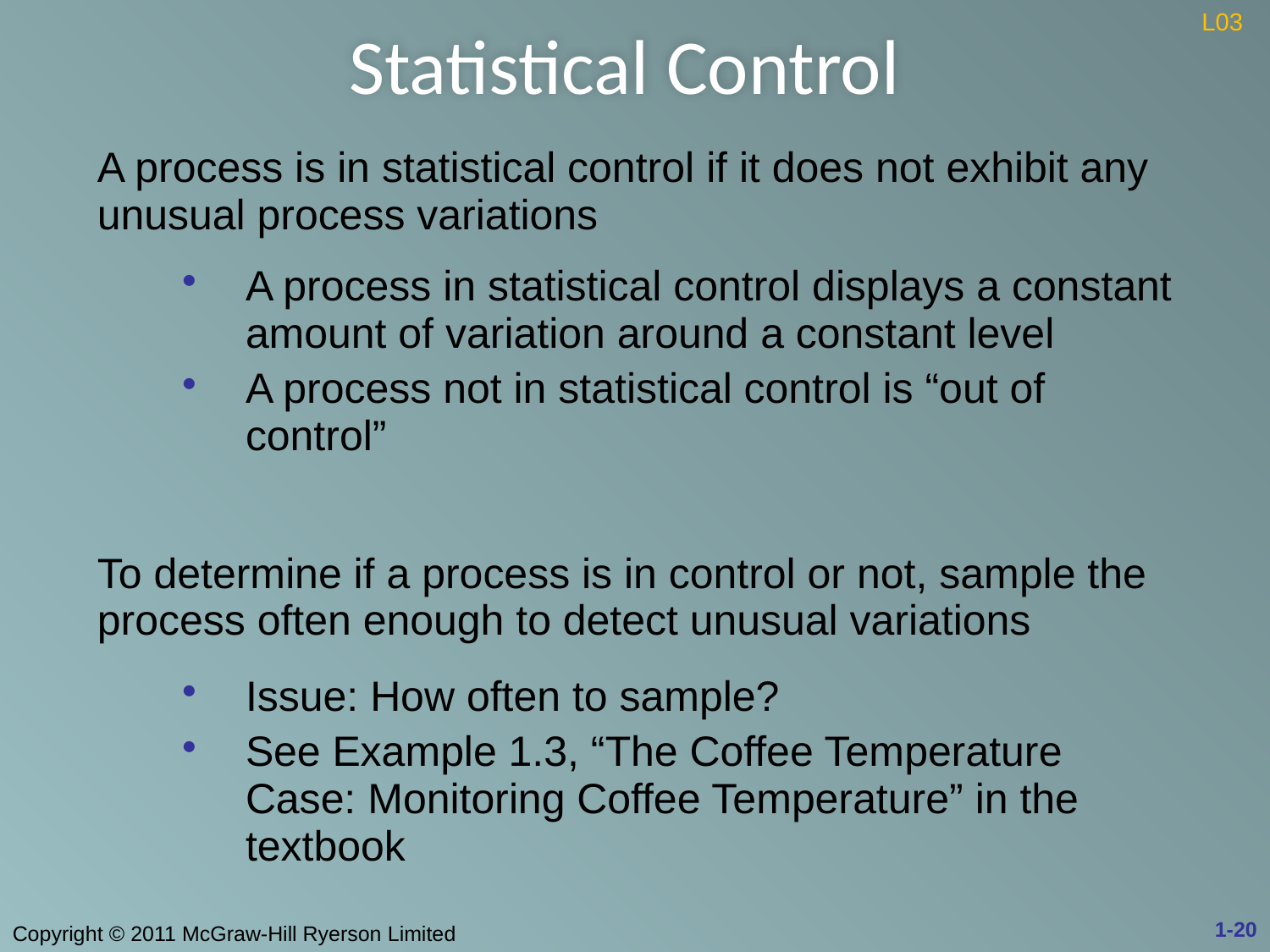

# Statistical Control
L03
| A process is in statistical control if it does not exhibit any unusual process variations |  |
| --- | --- |
|  | A process in statistical control displays a constant amount of variation around a constant level A process not in statistical control is “out of control” |
| To determine if a process is in control or not, sample the process often enough to detect unusual variations |  |
|  | Issue: How often to sample? See Example 1.3, “The Coffee Temperature Case: Monitoring Coffee Temperature” in the textbook |
1-20